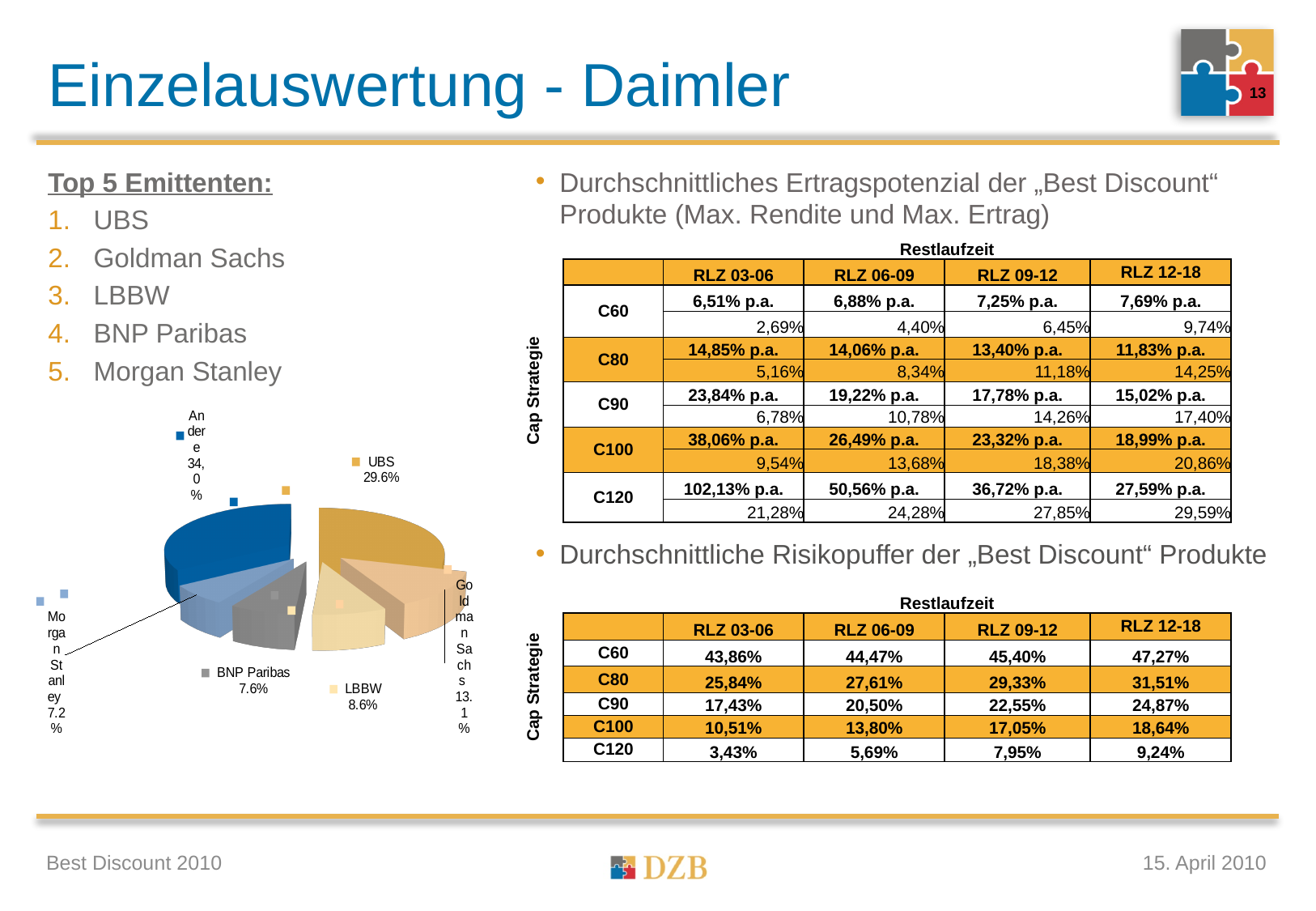

# Einzelauswertung - Daimler
13
Durchschnittliches Ertragspotenzial der „Best Discount“ Produkte (Max. Rendite und Max. Ertrag)

Durchschnittliche Risikopuffer der „Best Discount“ Produkte

Top 5 Emittenten:
UBS
Goldman Sachs
LBBW
BNP Paribas
Morgan Stanley

|  |  | Restlaufzeit |  |  |  |
| --- | --- | --- | --- | --- | --- |
| Cap Strategie |  | RLZ 03-06 | RLZ 06-09 | RLZ 09-12 | RLZ 12-18 |
|  | C60 | 6,51% p.a. | 6,88% p.a. | 7,25% p.a. | 7,69% p.a. |
|  |  | 2,69% | 4,40% | 6,45% | 9,74% |
|  | C80 | 14,85% p.a. | 14,06% p.a. | 13,40% p.a. | 11,83% p.a. |
|  |  | 5,16% | 8,34% | 11,18% | 14,25% |
|  | C90 | 23,84% p.a. | 19,22% p.a. | 17,78% p.a. | 15,02% p.a. |
|  |  | 6,78% | 10,78% | 14,26% | 17,40% |
|  | C100 | 38,06% p.a. | 26,49% p.a. | 23,32% p.a. | 18,99% p.a. |
|  |  | 9,54% | 13,68% | 18,38% | 20,86% |
|  | C120 | 102,13% p.a. | 50,56% p.a. | 36,72% p.a. | 27,59% p.a. |
|  |  | 21,28% | 24,28% | 27,85% | 29,59% |

[unsupported chart]

|  |  | Restlaufzeit |  |  |  |
| --- | --- | --- | --- | --- | --- |
| Cap Strategie |  | RLZ 03-06 | RLZ 06-09 | RLZ 09-12 | RLZ 12-18 |
|  | C60 | 43,86% | 44,47% | 45,40% | 47,27% |
|  | C80 | 25,84% | 27,61% | 29,33% | 31,51% |
|  | C90 | 17,43% | 20,50% | 22,55% | 24,87% |
|  | C100 | 10,51% | 13,80% | 17,05% | 18,64% |
|  | C120 | 3,43% | 5,69% | 7,95% | 9,24% |
Best Discount 2010
15. April 2010